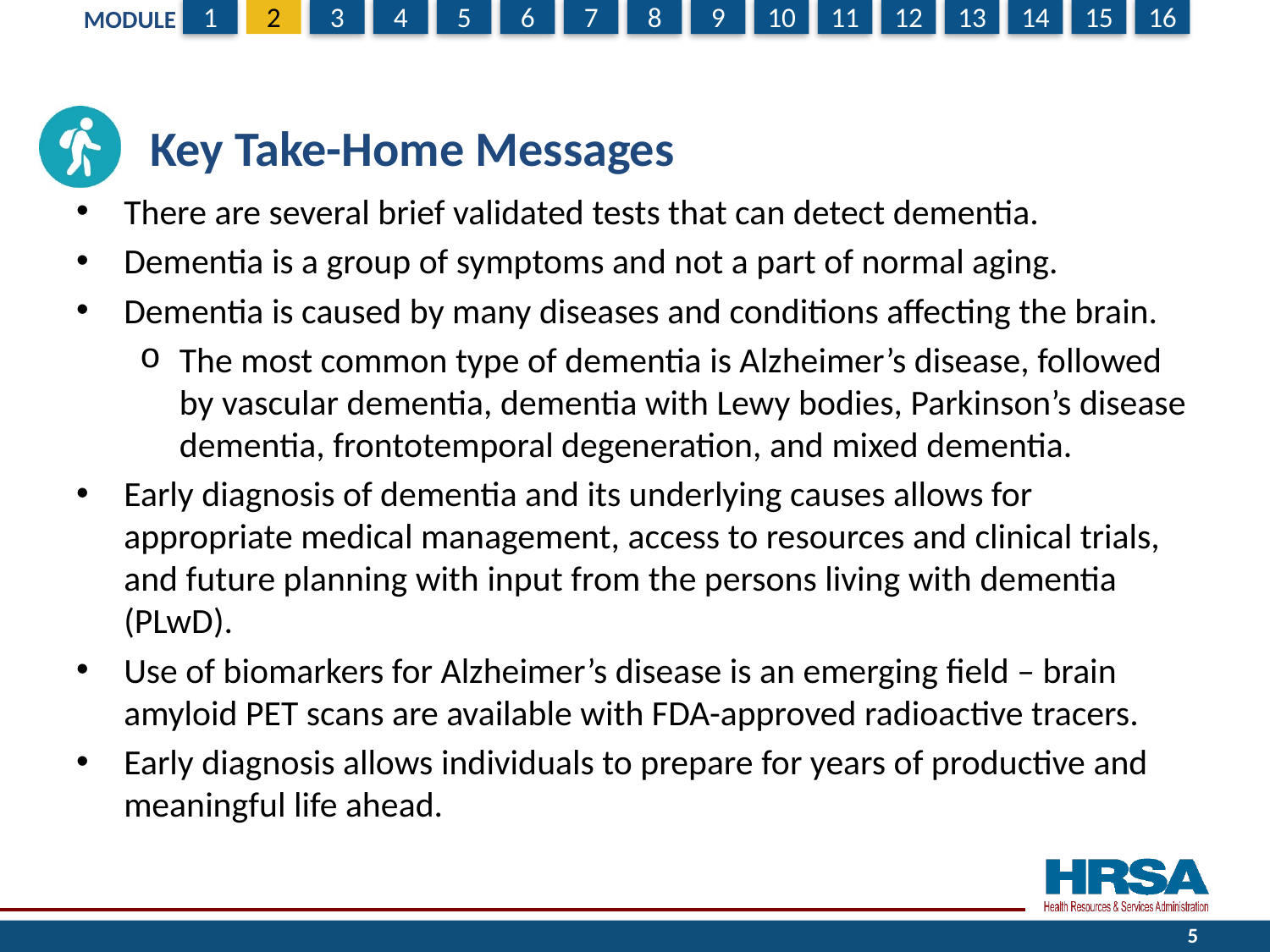

# Key Take-Home Messages
There are several brief validated tests that can detect dementia.
Dementia is a group of symptoms and not a part of normal aging.
Dementia is caused by many diseases and conditions affecting the brain.
The most common type of dementia is Alzheimer’s disease, followed by vascular dementia, dementia with Lewy bodies, Parkinson’s disease dementia, frontotemporal degeneration, and mixed dementia.
Early diagnosis of dementia and its underlying causes allows for appropriate medical management, access to resources and clinical trials, and future planning with input from the persons living with dementia (PLwD).
Use of biomarkers for Alzheimer’s disease is an emerging field – brain amyloid PET scans are available with FDA-approved radioactive tracers.
Early diagnosis allows individuals to prepare for years of productive and meaningful life ahead.